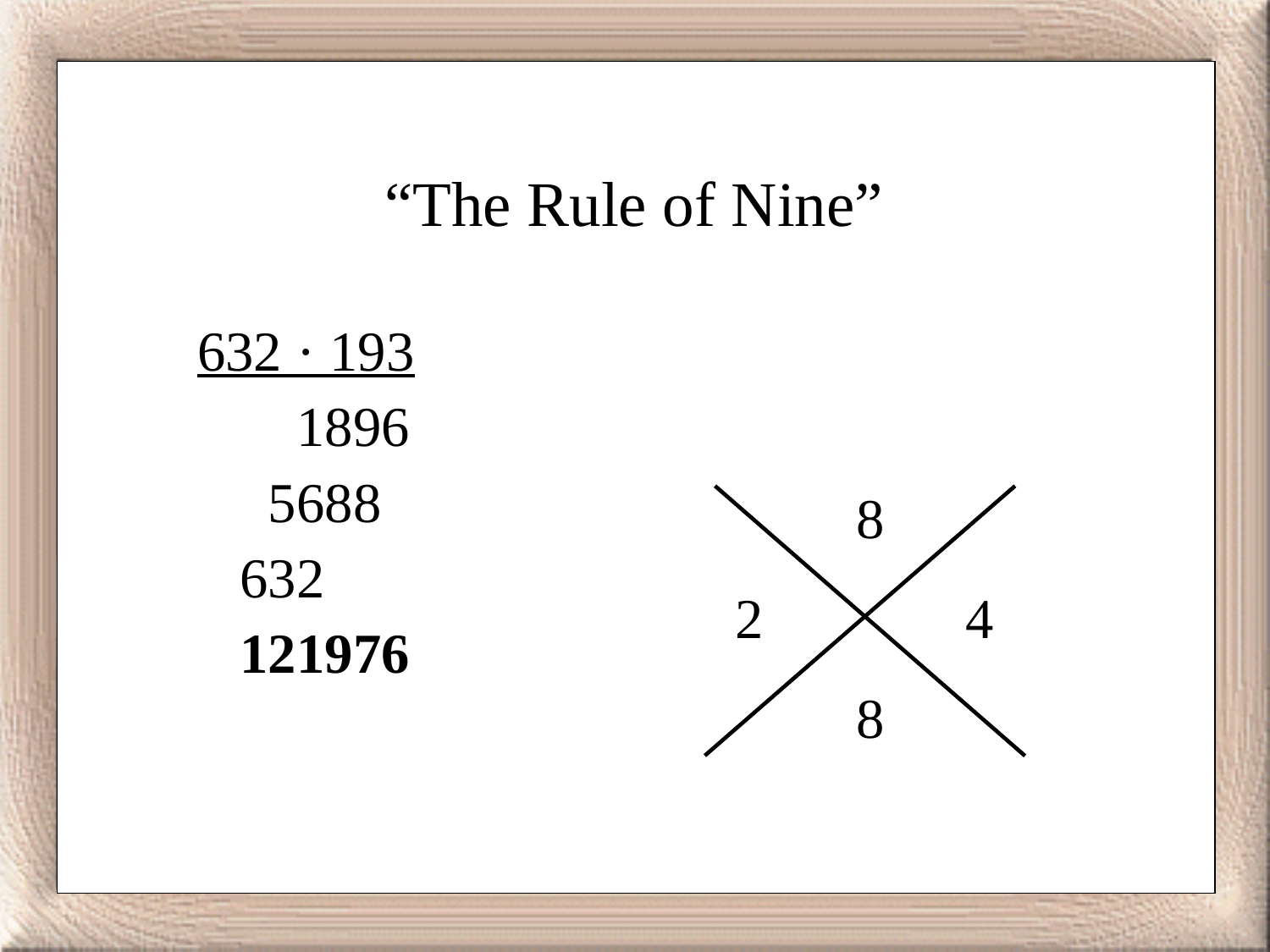

“The Rule of Nine”
632 · 193
       1896
     5688
   632
   121976

8

2
4
8